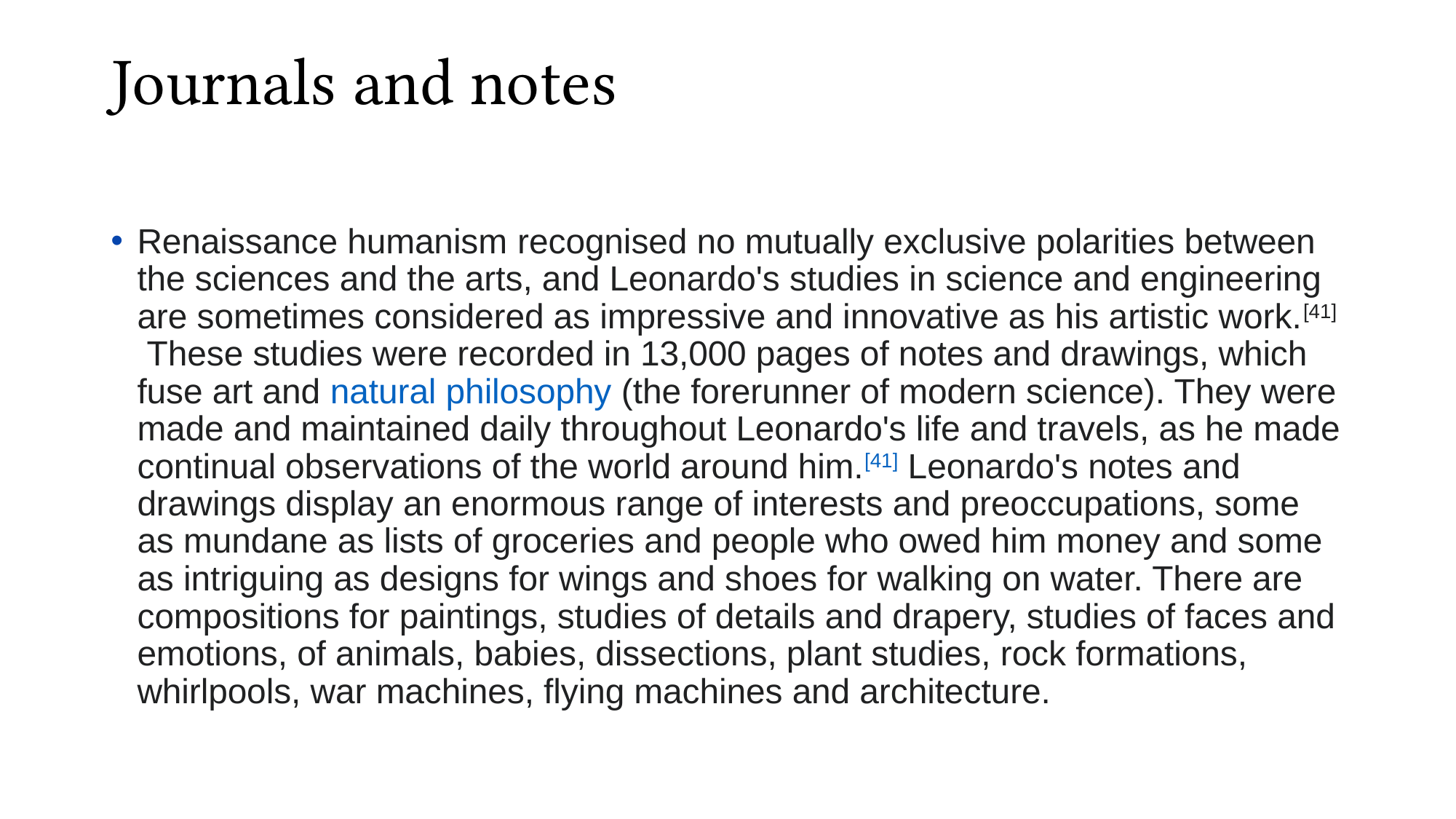

# Journals and notes
Renaissance humanism recognised no mutually exclusive polarities between the sciences and the arts, and Leonardo's studies in science and engineering are sometimes considered as impressive and innovative as his artistic work.[41] These studies were recorded in 13,000 pages of notes and drawings, which fuse art and natural philosophy (the forerunner of modern science). They were made and maintained daily throughout Leonardo's life and travels, as he made continual observations of the world around him.[41] Leonardo's notes and drawings display an enormous range of interests and preoccupations, some as mundane as lists of groceries and people who owed him money and some as intriguing as designs for wings and shoes for walking on water. There are compositions for paintings, studies of details and drapery, studies of faces and emotions, of animals, babies, dissections, plant studies, rock formations, whirlpools, war machines, flying machines and architecture.